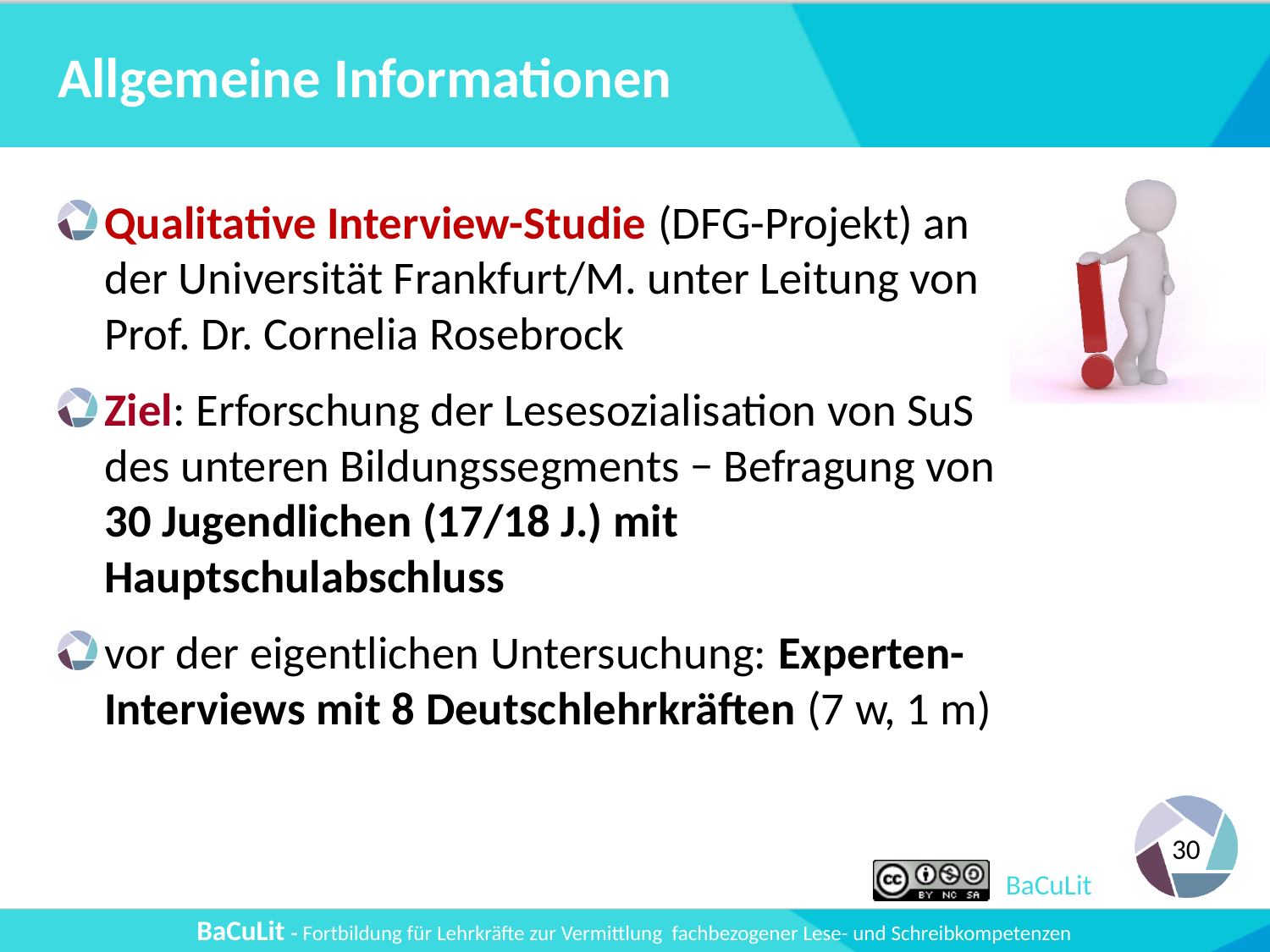

# Allgemeine Informationen
Qualitative Interview-Studie (DFG-Projekt) an der Universität Frankfurt/M. unter Leitung von Prof. Dr. Cornelia Rosebrock
Ziel: Erforschung der Lesesozialisation von SuS des unteren Bildungssegments − Befragung von 30 Jugendlichen (17/18 J.) mit  Hauptschulabschluss
vor der eigentlichen Untersuchung: Experten-Interviews mit 8 Deutschlehrkräften (7 w, 1 m)